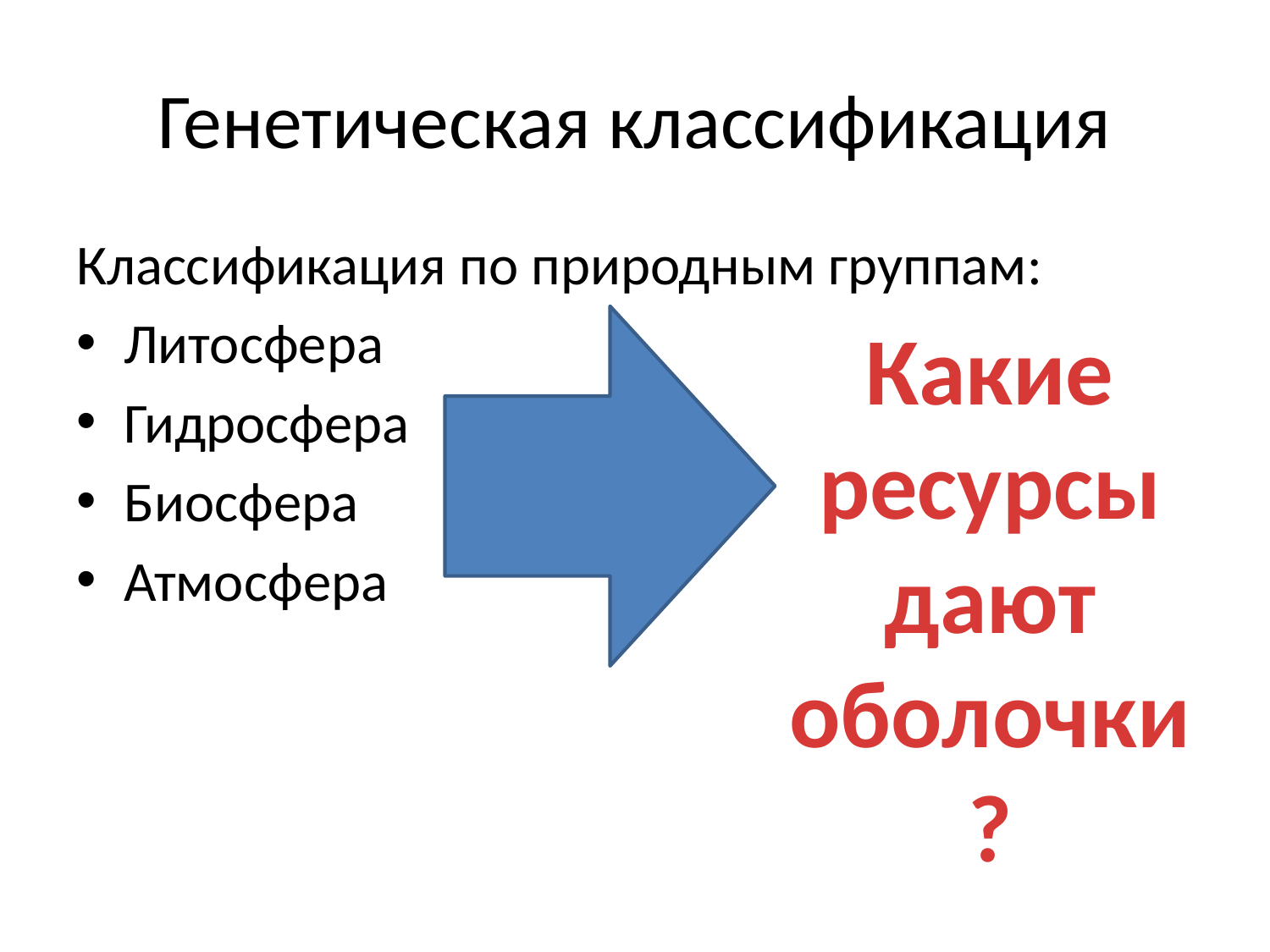

# Генетическая классификация
Классификация по природным группам:
Литосфера
Гидросфера
Биосфера
Атмосфера
Какие ресурсы дают оболочки?